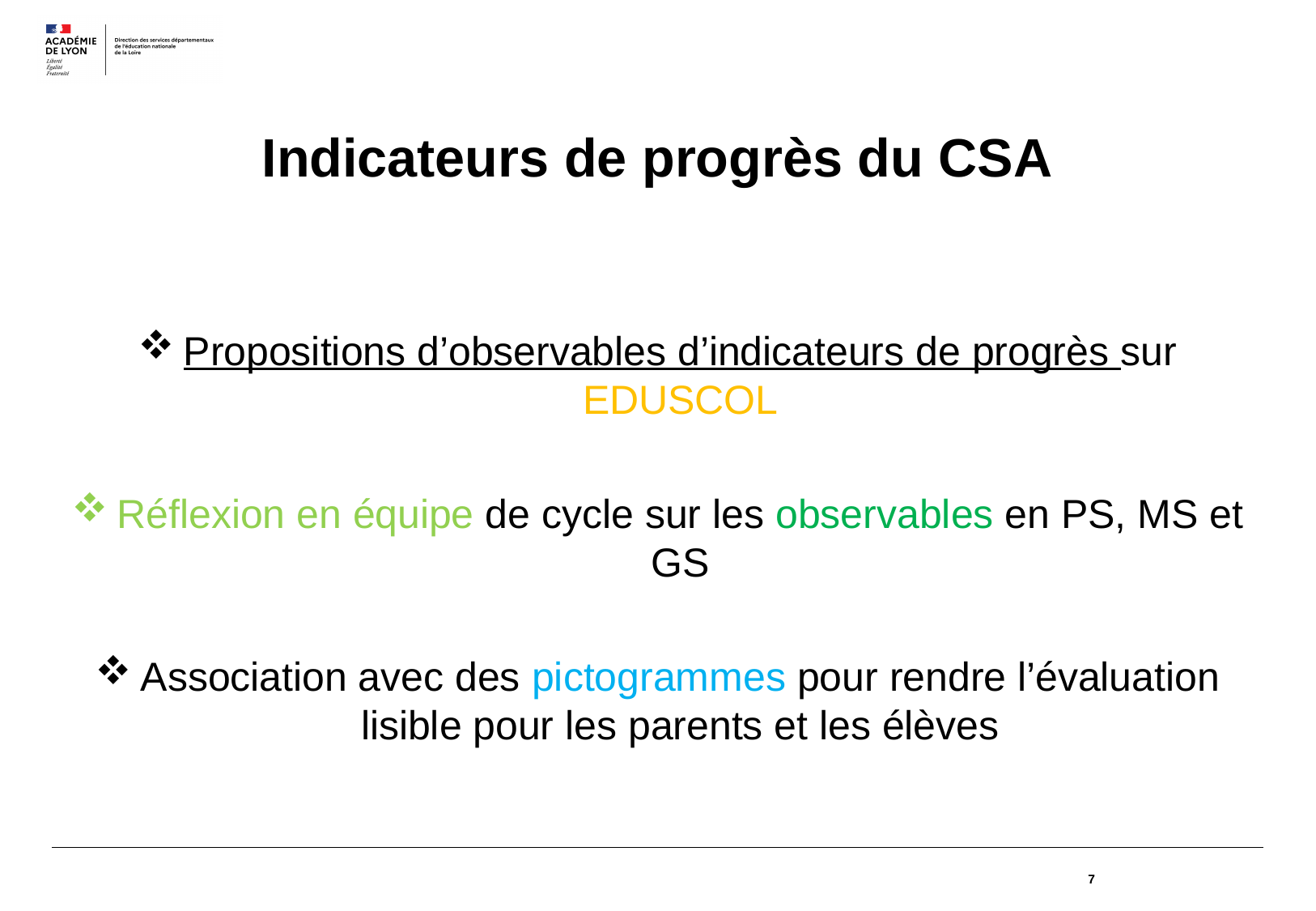

# Indicateurs de progrès du CSA
Propositions d’observables d’indicateurs de progrès sur EDUSCOL

Réflexion en équipe de cycle sur les observables en PS, MS et GS

Association avec des pictogrammes pour rendre l’évaluation lisible pour les parents et les élèves
7